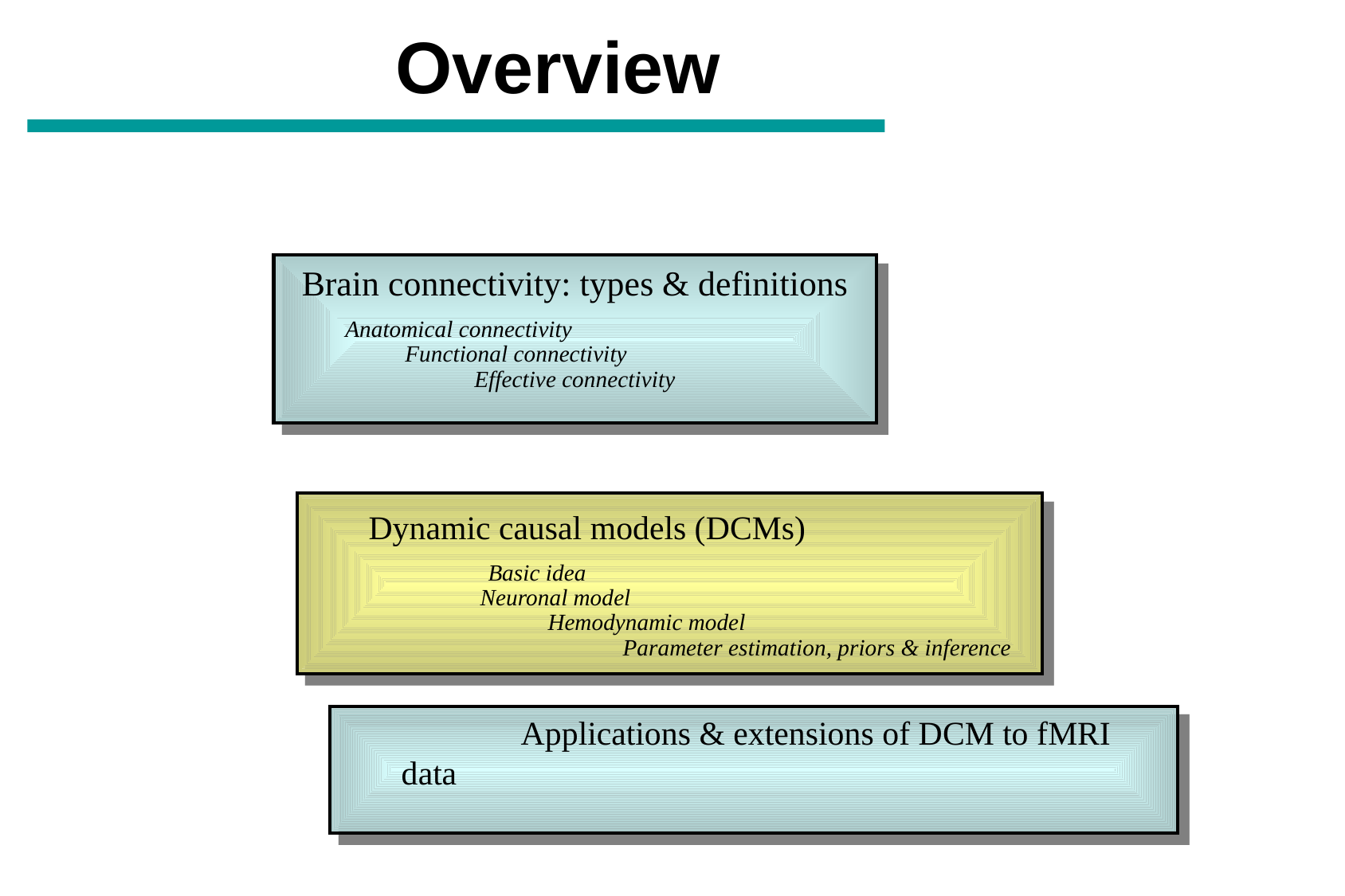

Overview

Brain connectivity: types & definitions
Anatomical connectivity
Functional connectivity
            Effective connectivity

Dynamic causal models (DCMs)
	Basic idea
         Neuronal model
	Hemodynamic model
	             Parameter estimation, priors & inference
	Applications & extensions of DCM to fMRI data